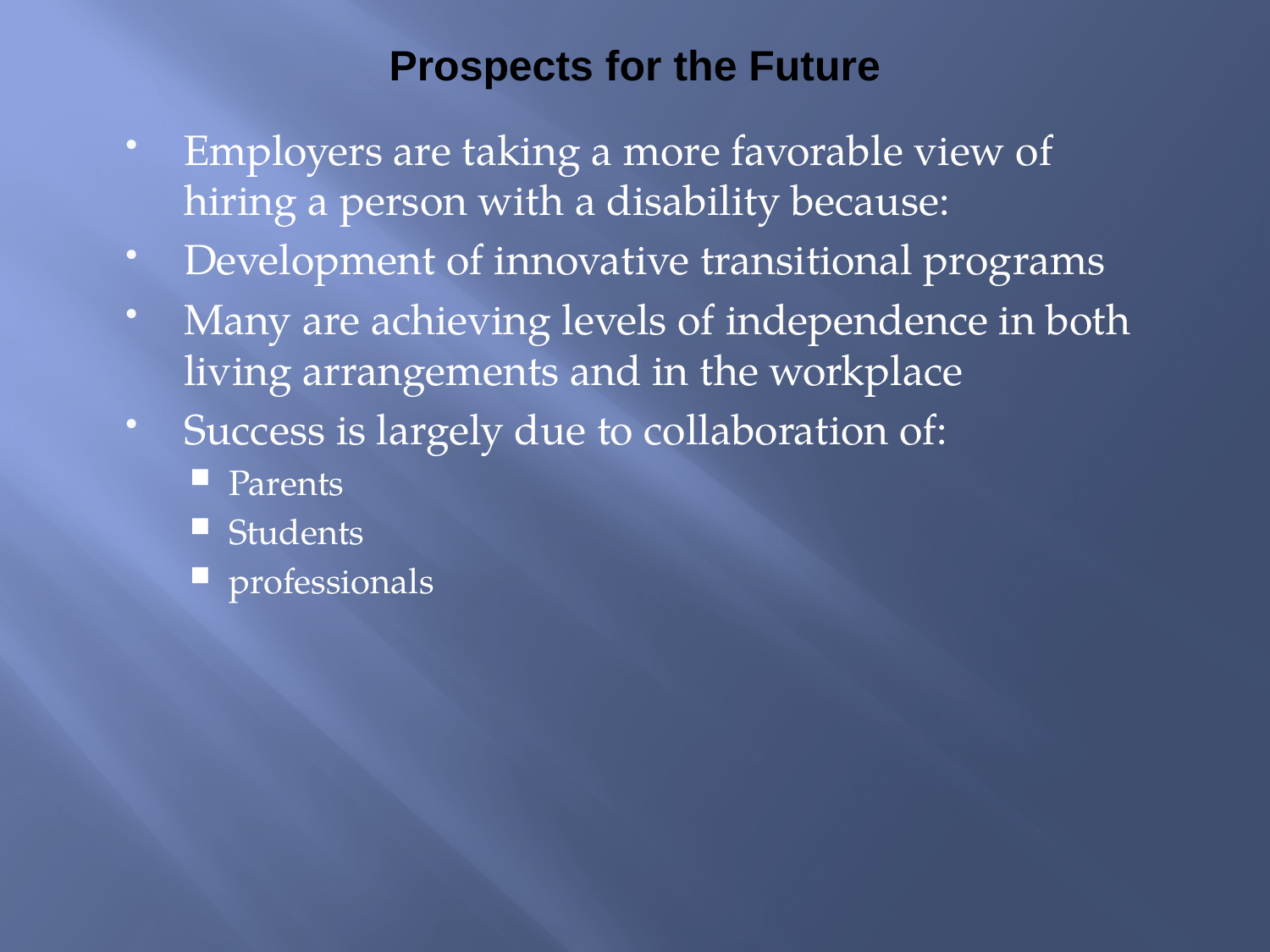

# Prospects for the Future
Employers are taking a more favorable view of hiring a person with a disability because:
Development of innovative transitional programs
Many are achieving levels of independence in both living arrangements and in the workplace
Success is largely due to collaboration of:
Parents
Students
professionals